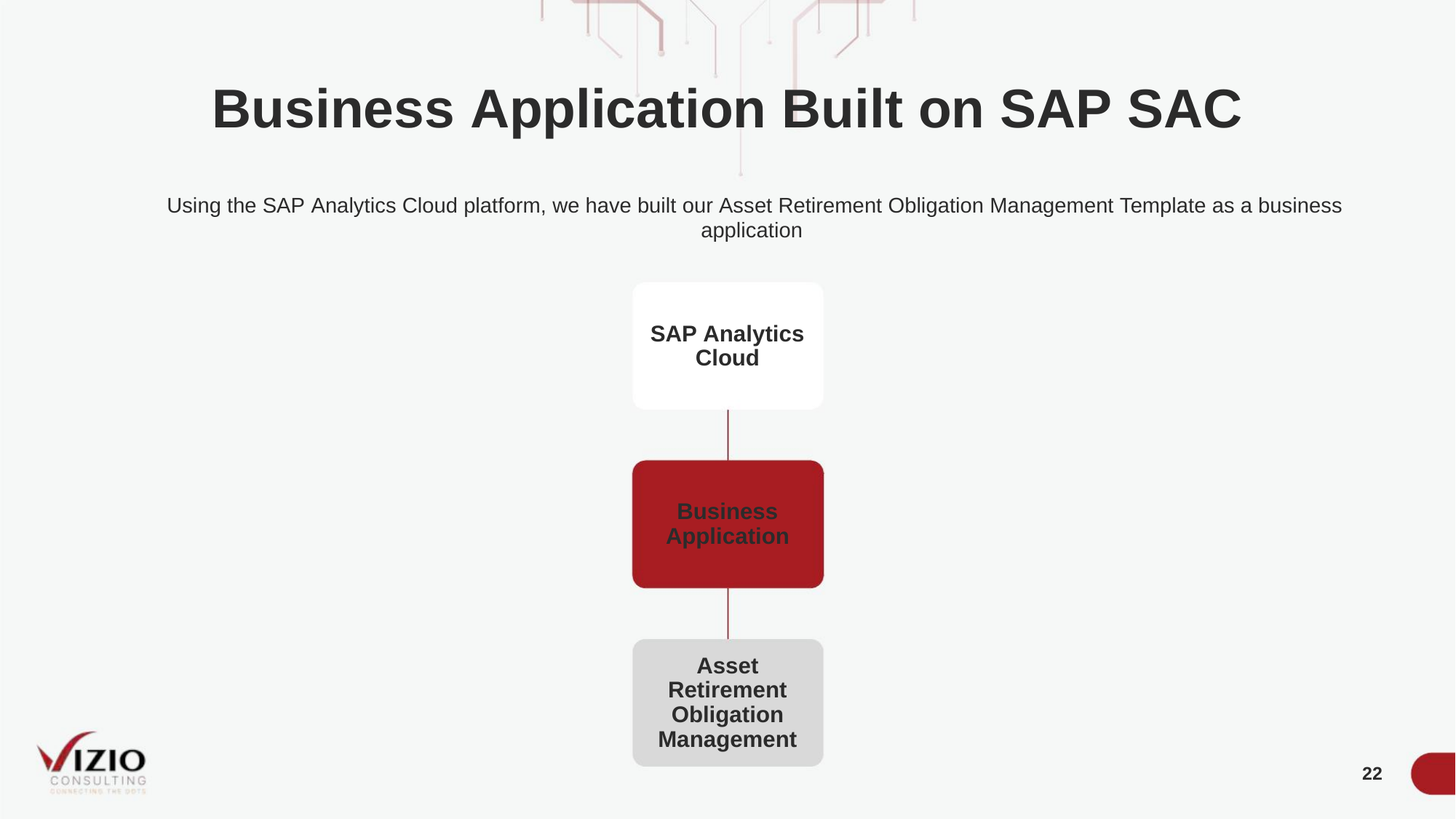

Business Application Built on SAP SAC
Using the SAP Analytics Cloud platform, we have built our Asset Retirement Obligation Management Template as a business
application
SAP Analytics
Cloud
Business
Application
Asset
Retirement
Obligation
Management
22